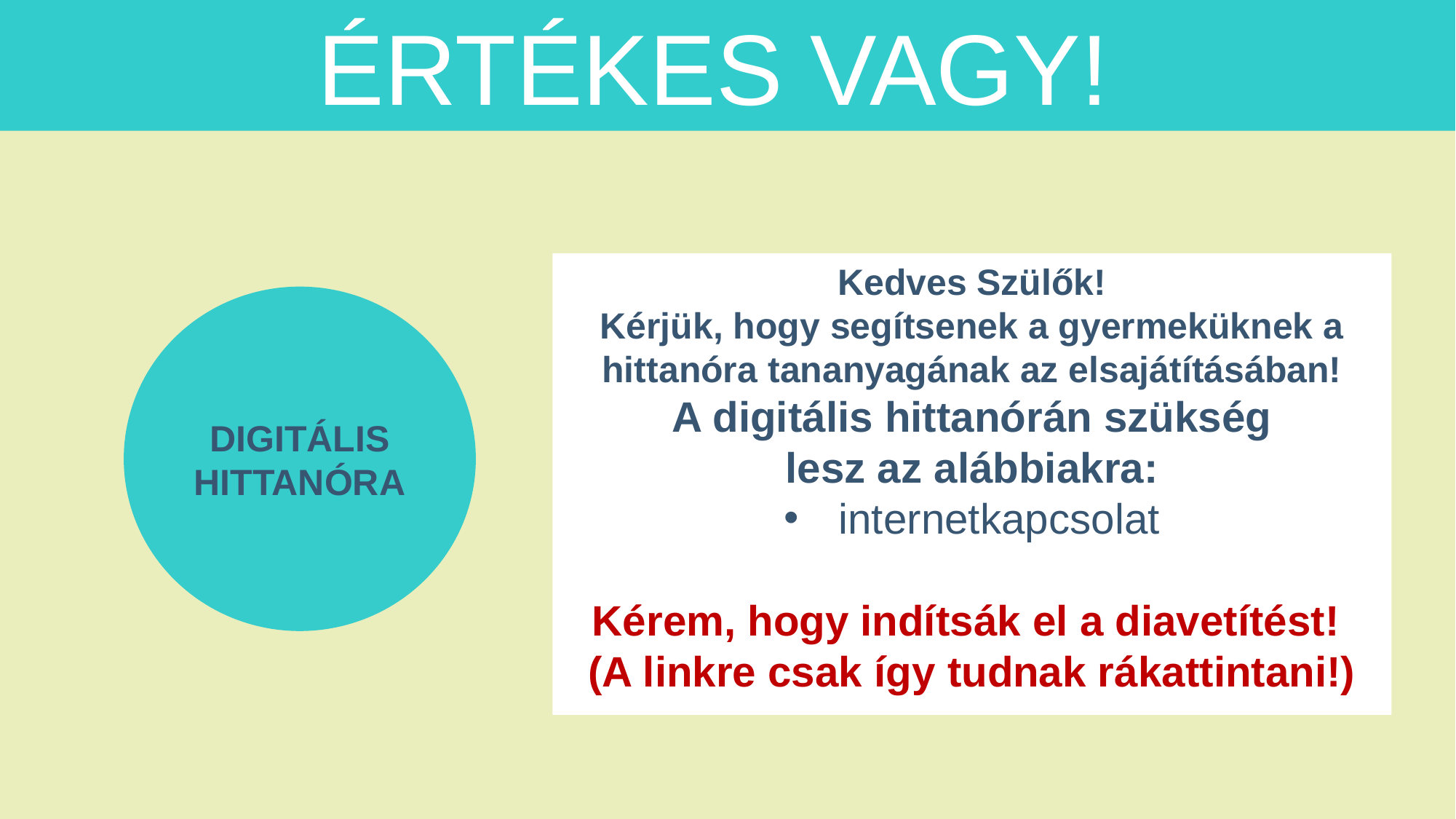

ÉRTÉKES VAGY!
Kedves Szülők!
Kérjük, hogy segítsenek a gyermeküknek a hittanóra tananyagának az elsajátításában!
A digitális hittanórán szükség
lesz az alábbiakra:
internetkapcsolat

Kérem, hogy indítsák el a diavetítést!
(A linkre csak így tudnak rákattintani!)

DIGITÁLIS HITTANÓRA